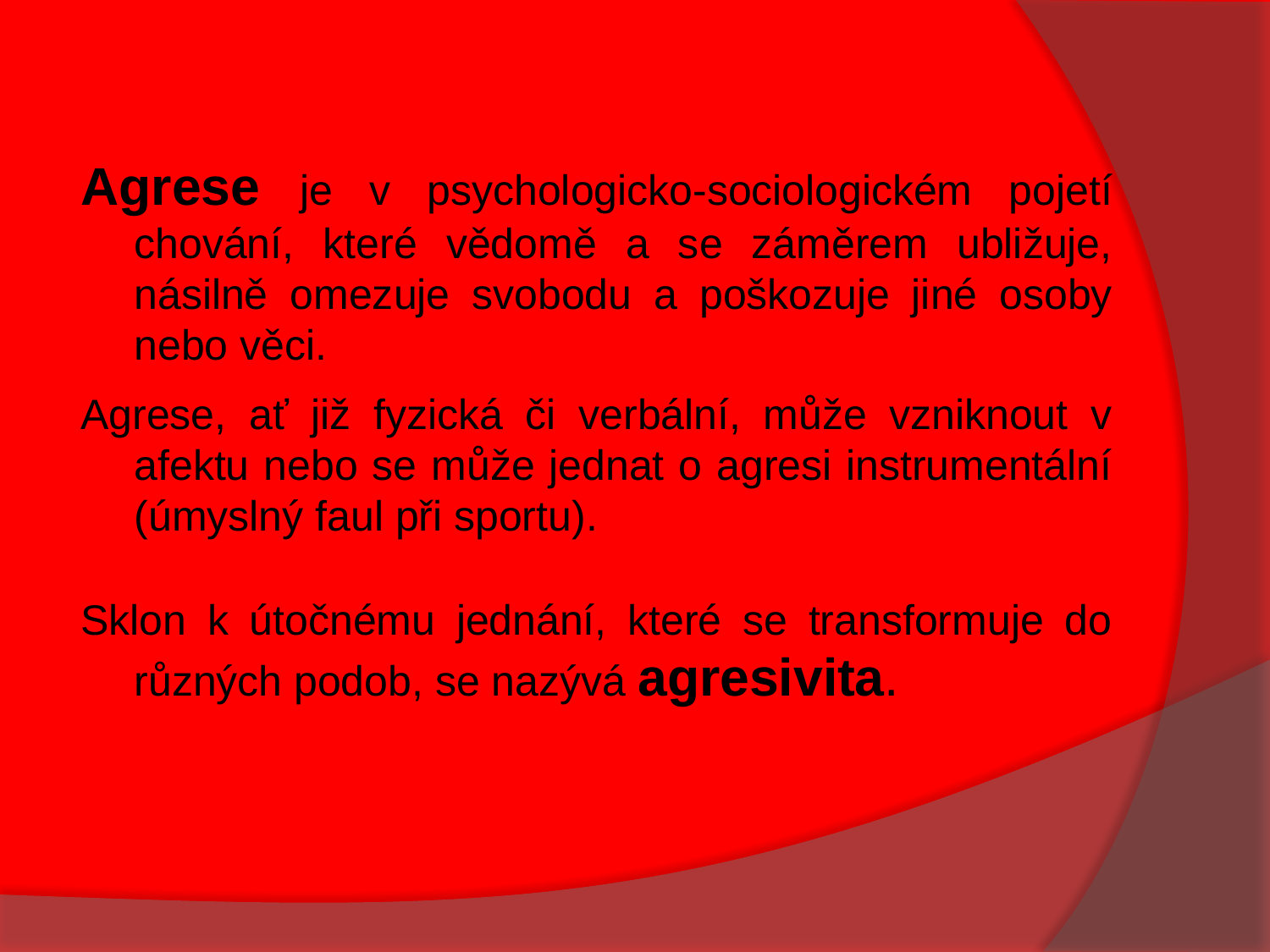

#
Agrese je v psychologicko-sociologickém pojetí chování, které vědomě a se záměrem ubližuje, násilně omezuje svobodu a poškozuje jiné osoby nebo věci.
Agrese, ať již fyzická či verbální, může vzniknout v afektu nebo se může jednat o agresi instrumentální (úmyslný faul při sportu).
Sklon k útočnému jednání, které se transformuje do různých podob, se nazývá agresivita.